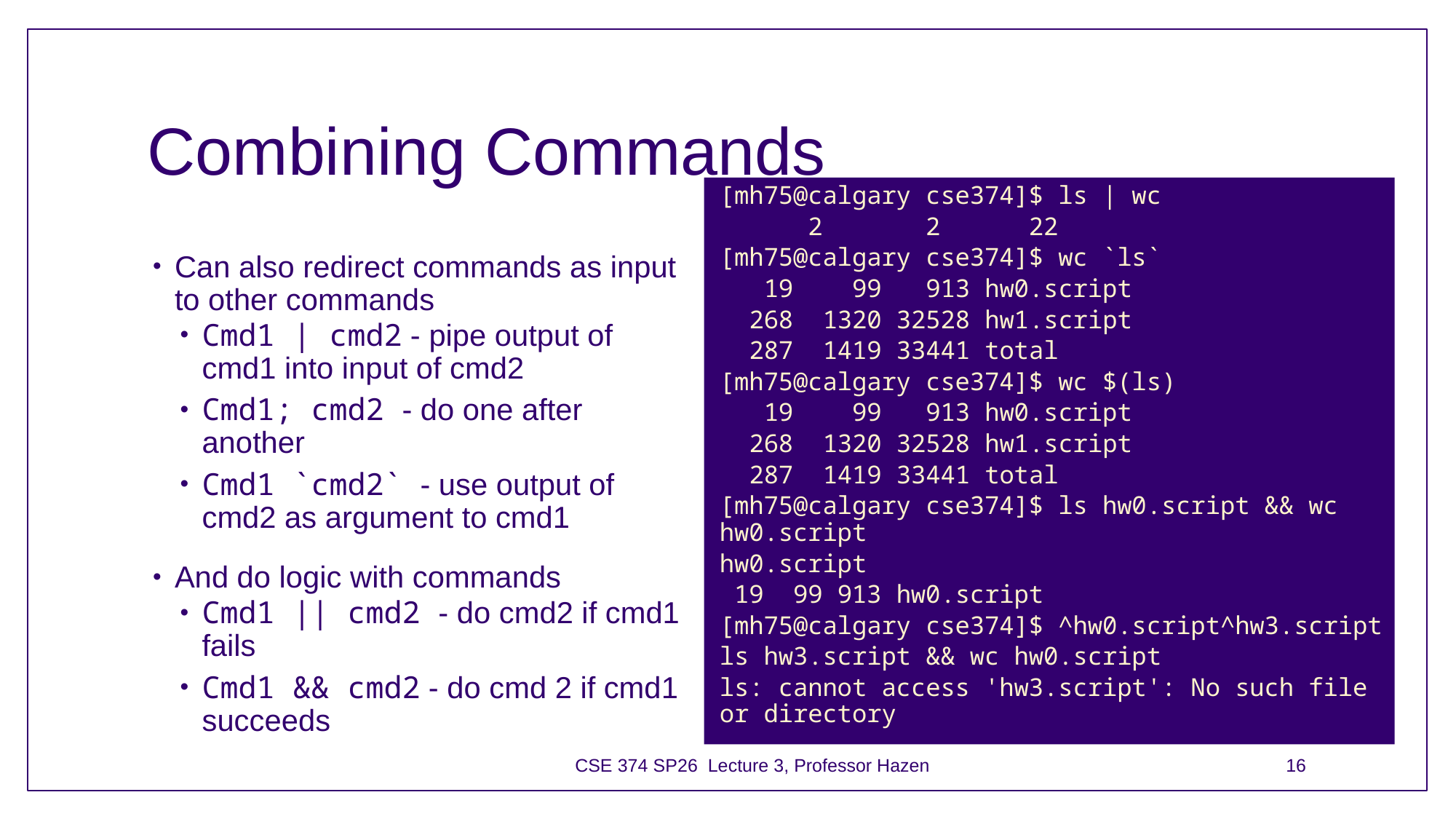

# Combining Commands
[mh75@calgary cse374]$ ls | wc
      2       2      22
[mh75@calgary cse374]$ wc `ls`
   19    99   913 hw0.script
  268  1320 32528 hw1.script
  287  1419 33441 total
[mh75@calgary cse374]$ wc $(ls)
   19    99   913 hw0.script
  268  1320 32528 hw1.script
  287  1419 33441 total
[mh75@calgary cse374]$ ls hw0.script && wc hw0.script
hw0.script
 19  99 913 hw0.script
[mh75@calgary cse374]$ ^hw0.script^hw3.script
ls hw3.script && wc hw0.script
ls: cannot access 'hw3.script': No such file or directory
Can also redirect commands as input to other commands
Cmd1 | cmd2 - pipe output of cmd1 into input of cmd2
Cmd1; cmd2 - do one after another
Cmd1 `cmd2` - use output of cmd2 as argument to cmd1
And do logic with commands
Cmd1 || cmd2 - do cmd2 if cmd1 fails
Cmd1 && cmd2 - do cmd 2 if cmd1 succeeds

CSE 374 SP26  Lecture 3, Professor Hazen
16